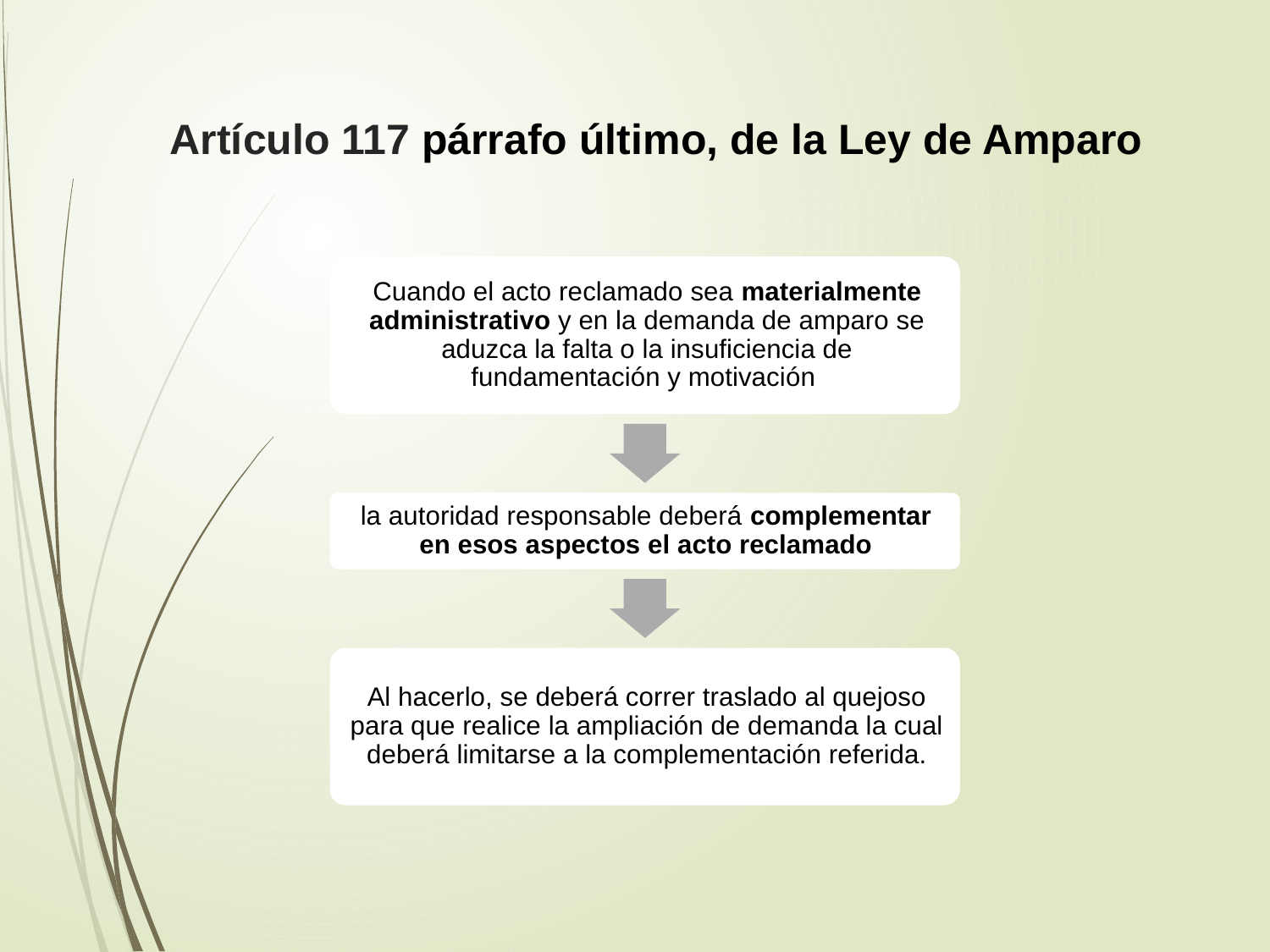

# Artículo 117 párrafo último, de la Ley de Amparo
Cuando el acto reclamado sea materialmente administrativo y en la demanda de amparo se aduzca la falta o la insuficiencia de fundamentación y motivación

la autoridad responsable deberá complementar en esos aspectos el acto reclamado

Al hacerlo, se deberá correr traslado al quejoso para que realice la ampliación de demanda la cual deberá limitarse a la complementación referida.